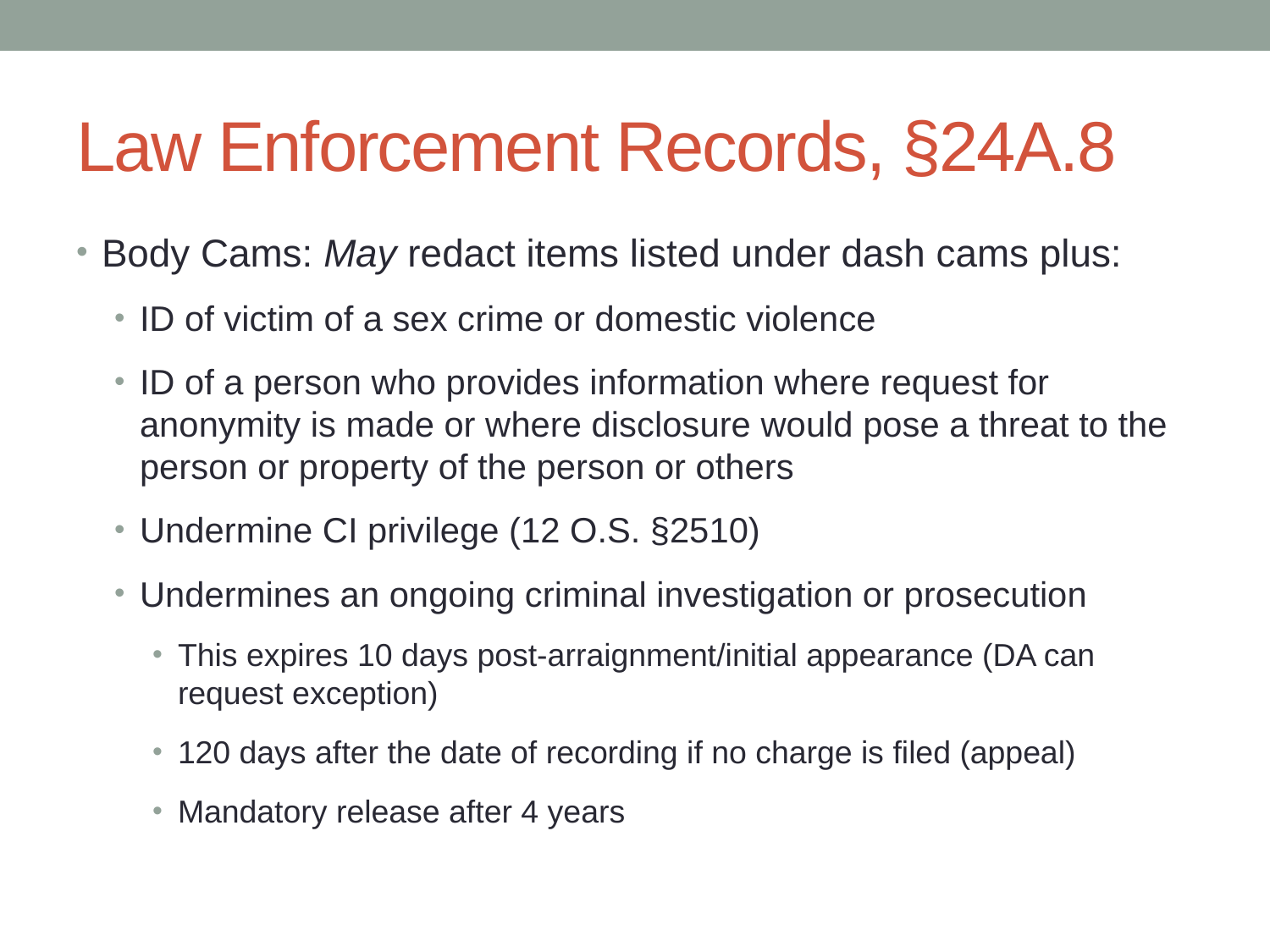

# Law Enforcement Records, §24A.8
Body Cams: May redact items listed under dash cams plus:
ID of victim of a sex crime or domestic violence
ID of a person who provides information where request for anonymity is made or where disclosure would pose a threat to the person or property of the person or others
Undermine CI privilege (12 O.S. §2510)
Undermines an ongoing criminal investigation or prosecution
This expires 10 days post-arraignment/initial appearance (DA can request exception)
120 days after the date of recording if no charge is filed (appeal)
Mandatory release after 4 years